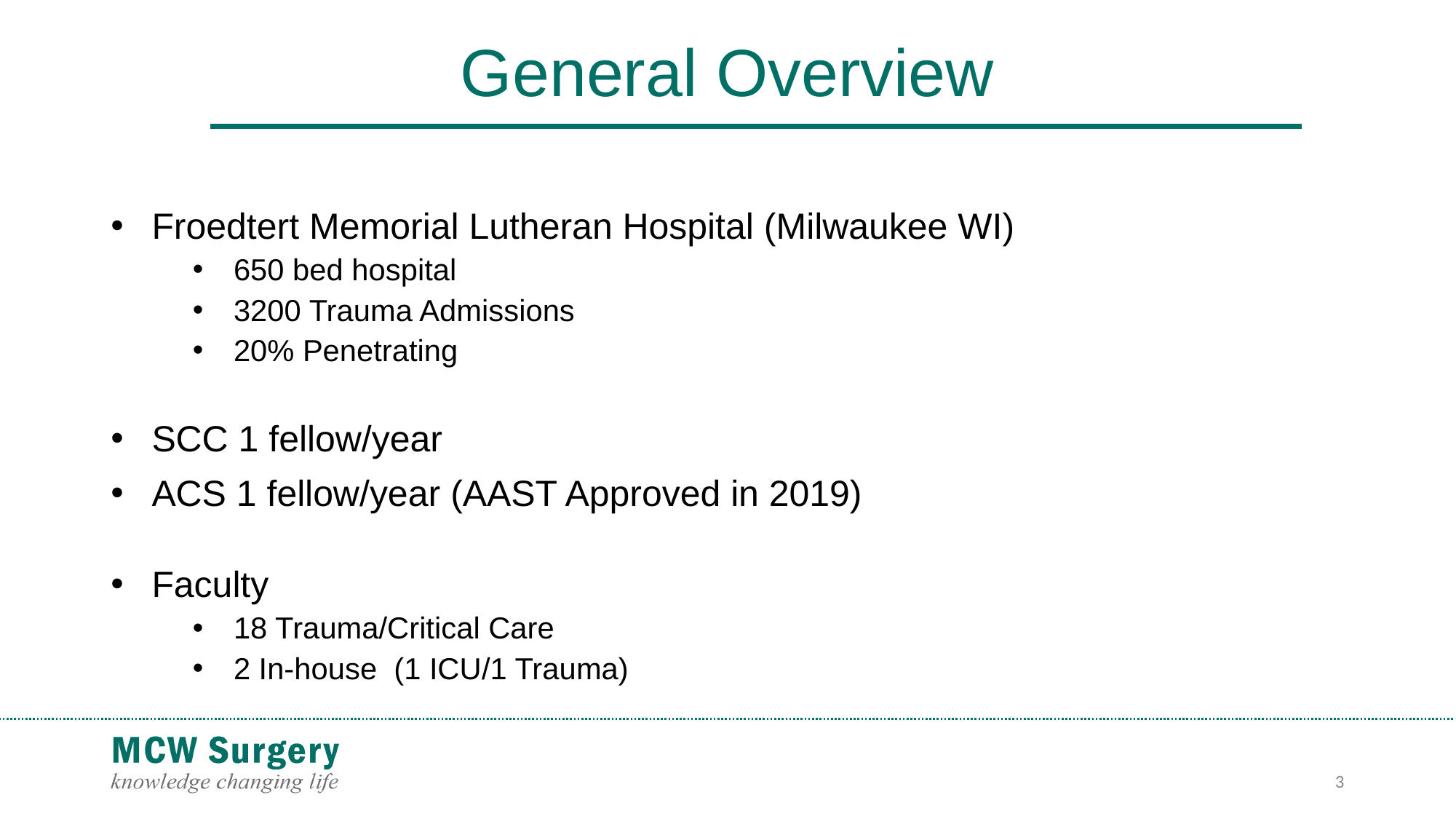

# General Overview

Froedtert Memorial Lutheran Hospital (Milwaukee WI)
650 bed hospital
3200 Trauma Admissions
20% Penetrating

SCC 1 fellow/year
ACS 1 fellow/year (AAST Approved in 2019)

Faculty
18 Trauma/Critical Care
2 In-house  (1 ICU/1 Trauma)

3